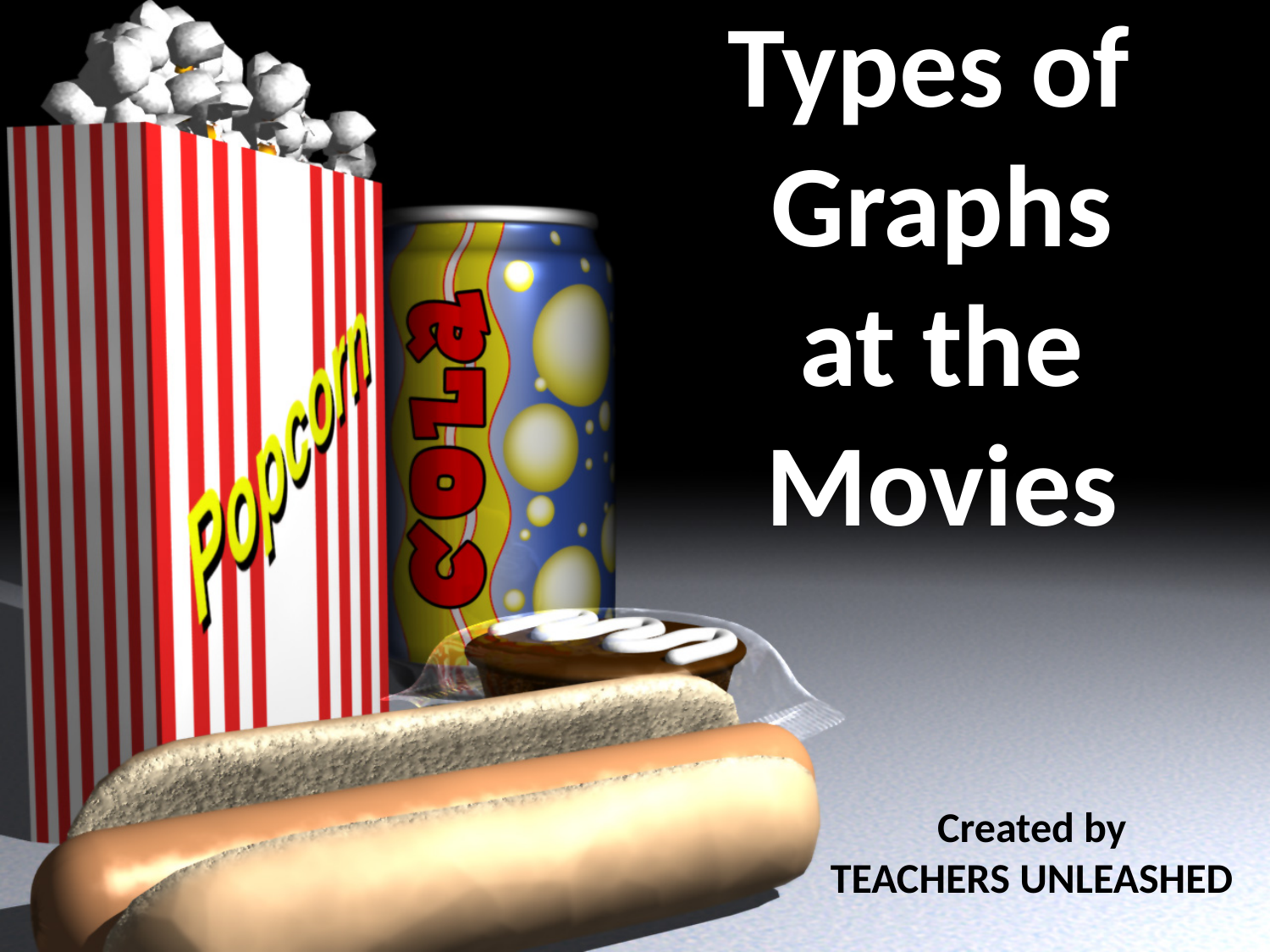

# Types of Graphs at the Movies
Created by
TEACHERS UNLEASHED